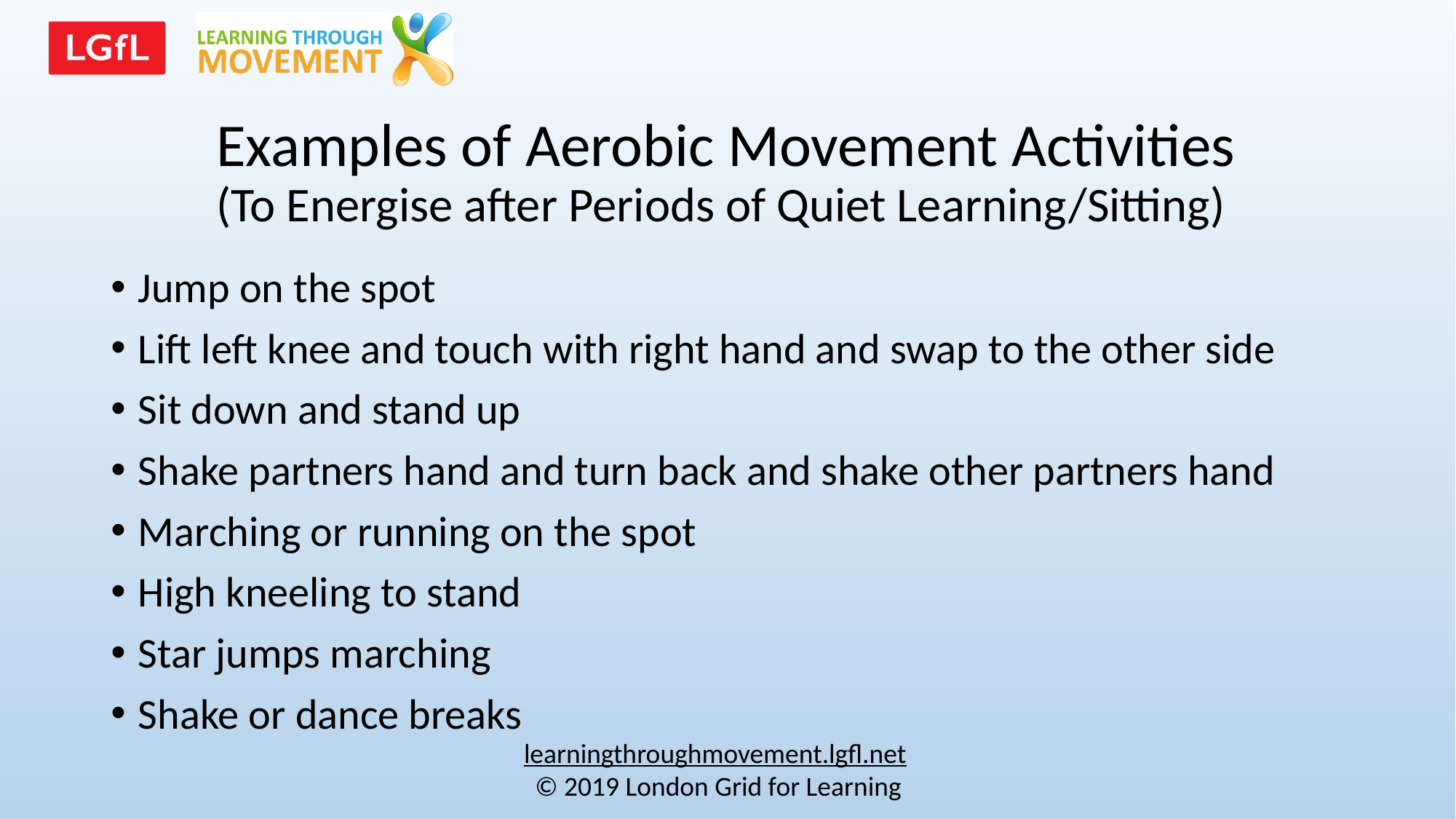

# Examples of Aerobic Movement Activities (To Energise after Periods of Quiet Learning/Sitting)
Jump on the spot
Lift left knee and touch with right hand and swap to the other side
Sit down and stand up
Shake partners hand and turn back and shake other partners hand
Marching or running on the spot
High kneeling to stand
Star jumps marching
Shake or dance breaks